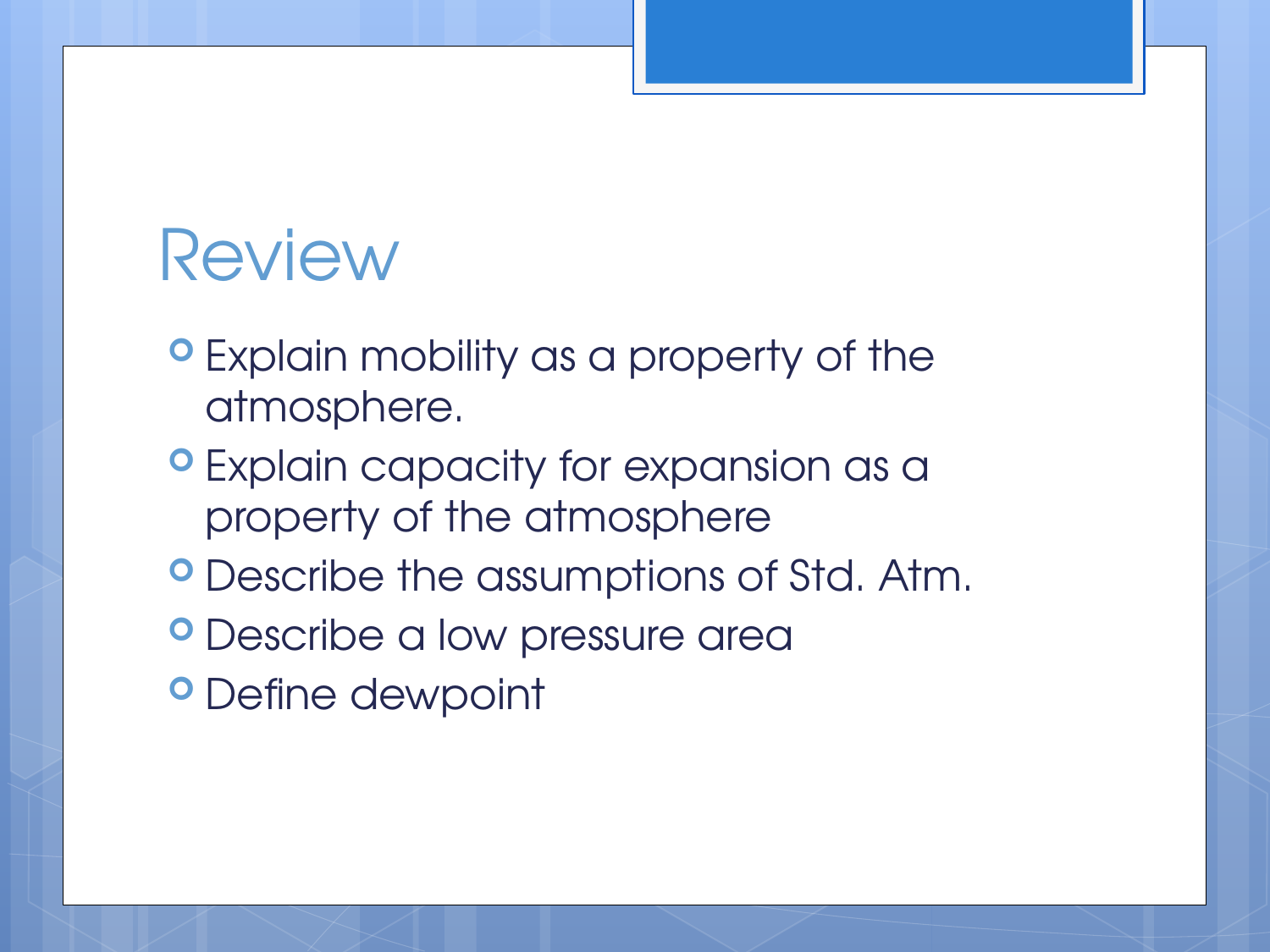

# Review
Explain mobility as a property of the atmosphere.
Explain capacity for expansion as a property of the atmosphere
Describe the assumptions of Std. Atm.
Describe a low pressure area
Define dewpoint